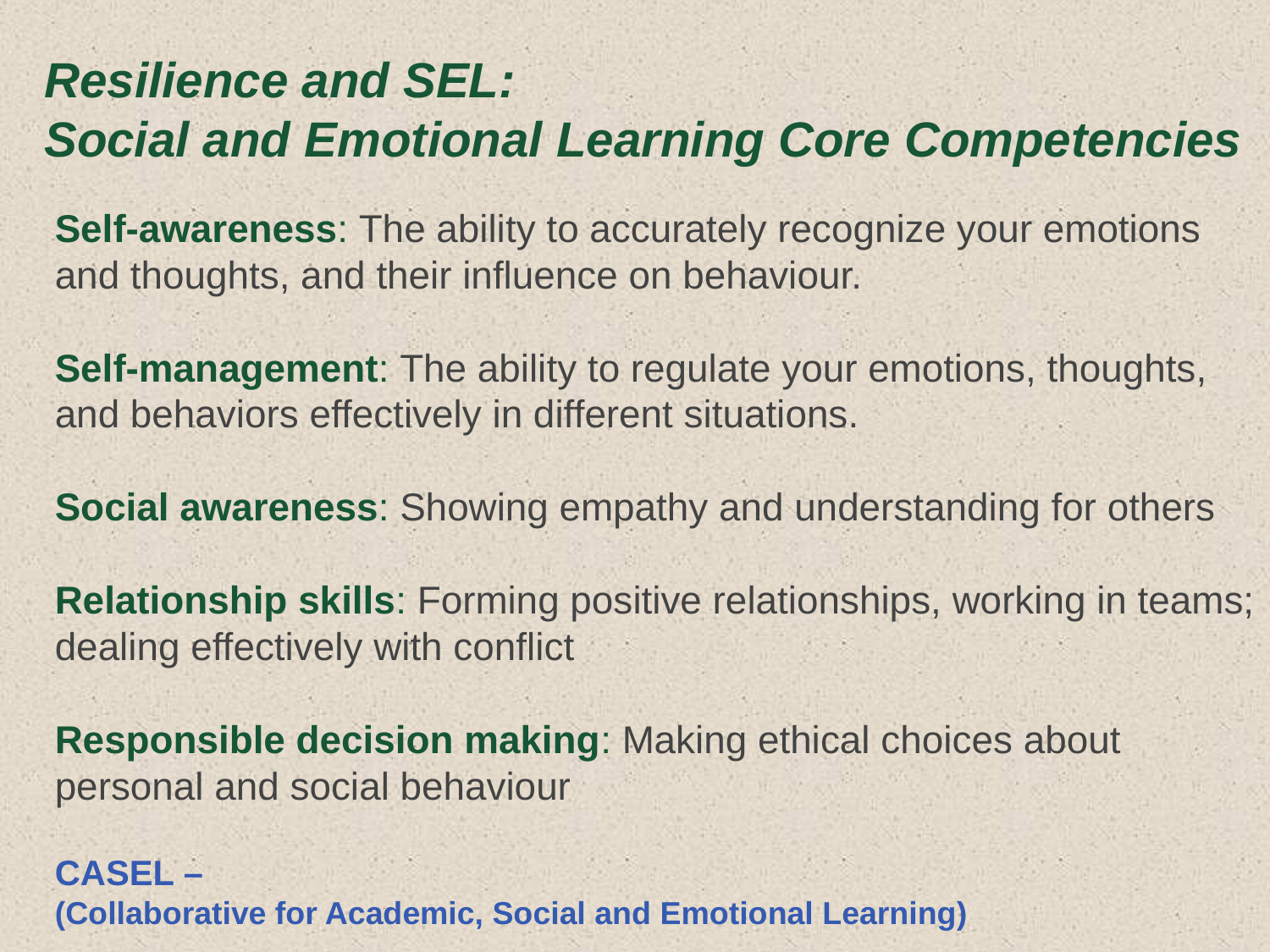

Resilience and SEL:
Social and Emotional Learning Core Competencies
Self-awareness: The ability to accurately recognize your emotions
and thoughts, and their influence on behaviour.

Self-management: The ability to regulate your emotions, thoughts,
and behaviors effectively in different situations.

Social awareness: Showing empathy and understanding for others

Relationship skills: Forming positive relationships, working in teams;
dealing effectively with conflict

Responsible decision making: Making ethical choices about personal and social behaviour

CASEL –
(Collaborative for Academic, Social and Emotional Learning)